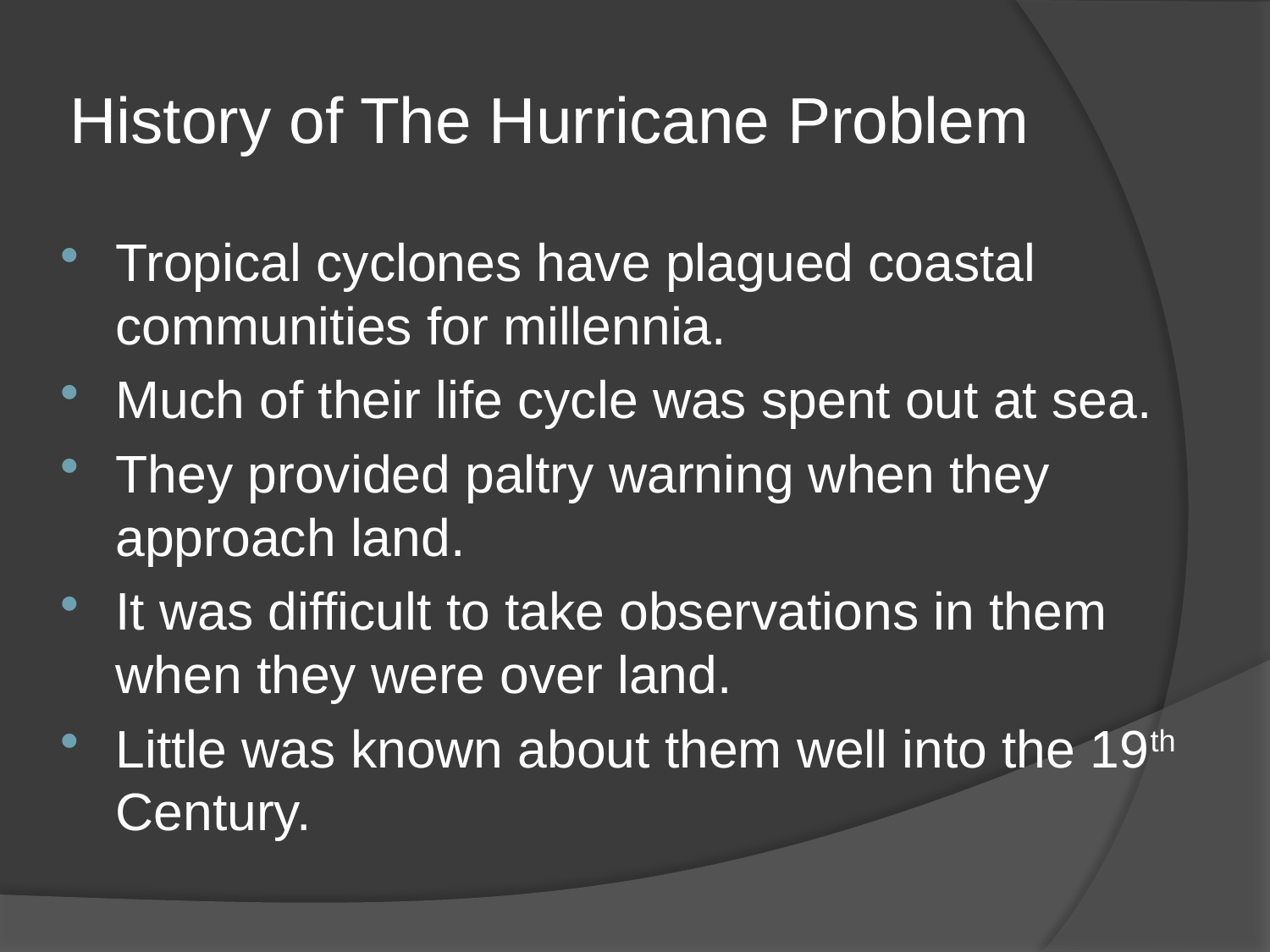

# History of The Hurricane Problem
Tropical cyclones have plagued coastal communities for millennia.
Much of their life cycle was spent out at sea.
They provided paltry warning when they approach land.
It was difficult to take observations in them when they were over land.
Little was known about them well into the 19th Century.